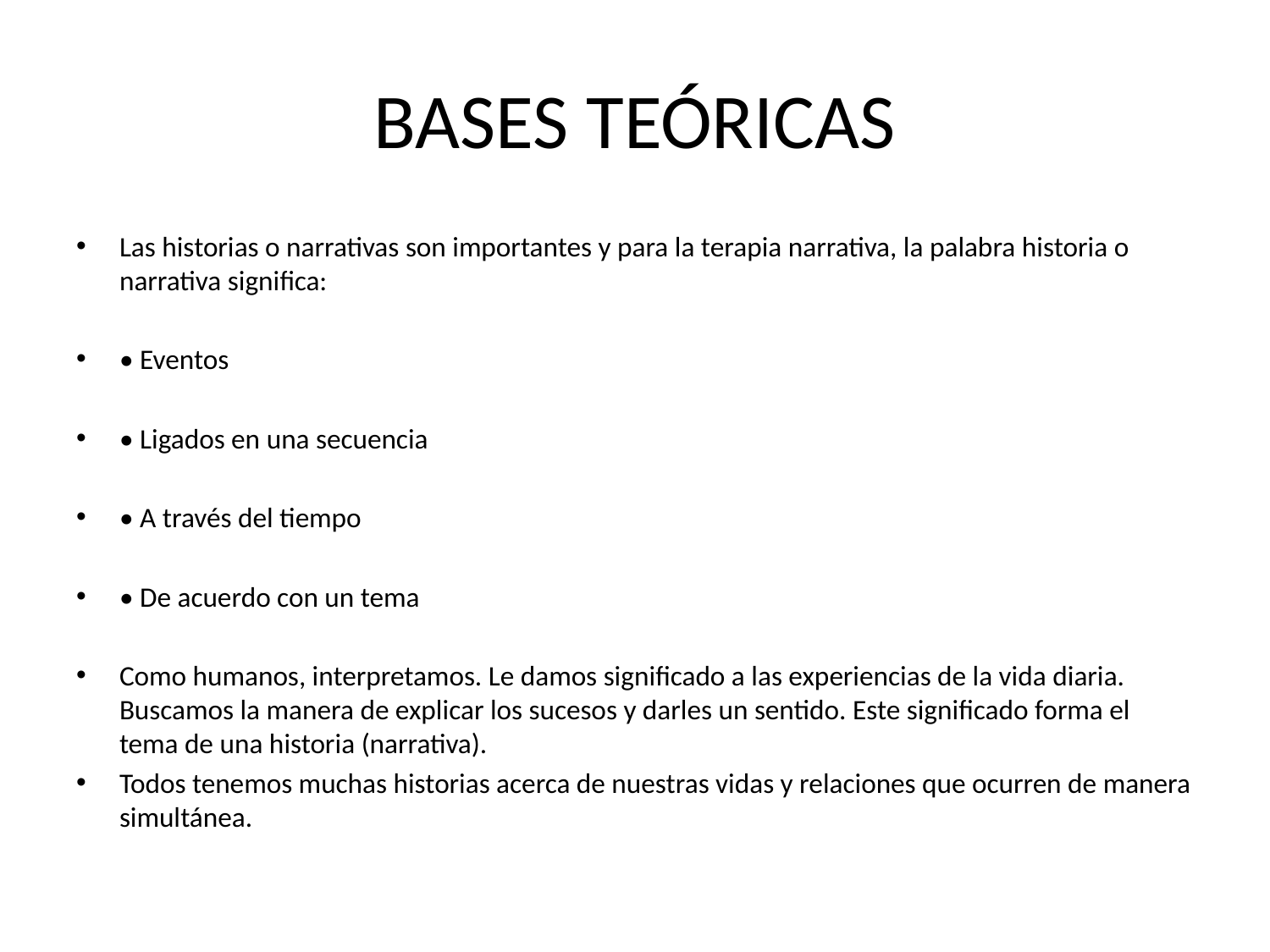

# BASES TEÓRICAS
Las historias o narrativas son importantes y para la terapia narrativa, la palabra historia o narrativa significa:

• Eventos

• Ligados en una secuencia

• A través del tiempo

• De acuerdo con un tema

Como humanos, interpretamos. Le damos significado a las experiencias de la vida diaria. Buscamos la manera de explicar los sucesos y darles un sentido. Este significado forma el tema de una historia (narrativa).
Todos tenemos muchas historias acerca de nuestras vidas y relaciones que ocurren de manera simultánea.